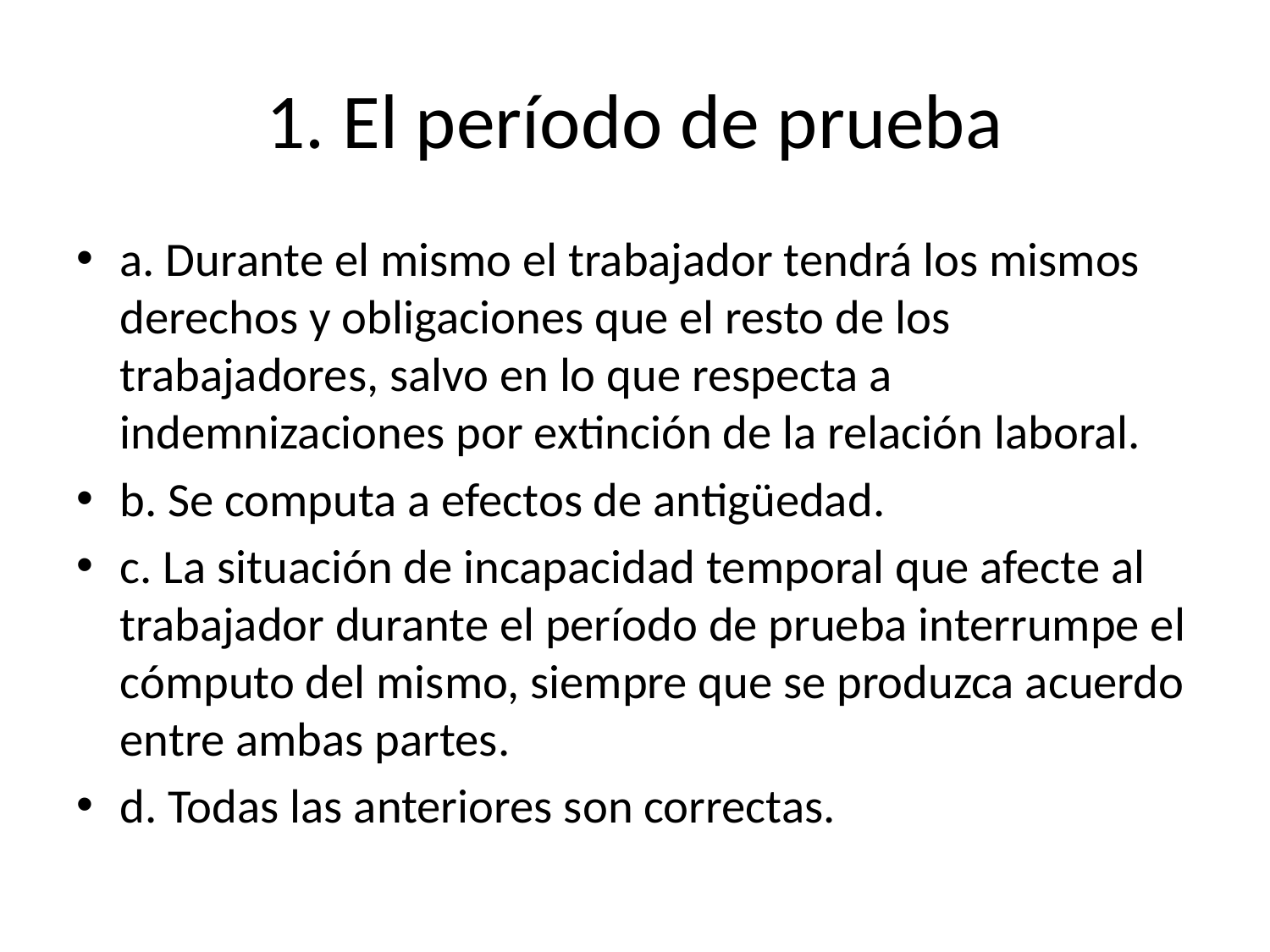

# 1. El período de prueba
a. Durante el mismo el trabajador tendrá los mismos derechos y obligaciones que el resto de los trabajadores, salvo en lo que respecta a indemnizaciones por extinción de la relación laboral.
b. Se computa a efectos de antigüedad.
c. La situación de incapacidad temporal que afecte al trabajador durante el período de prueba interrumpe el cómputo del mismo, siempre que se produzca acuerdo entre ambas partes.
d. Todas las anteriores son correctas.